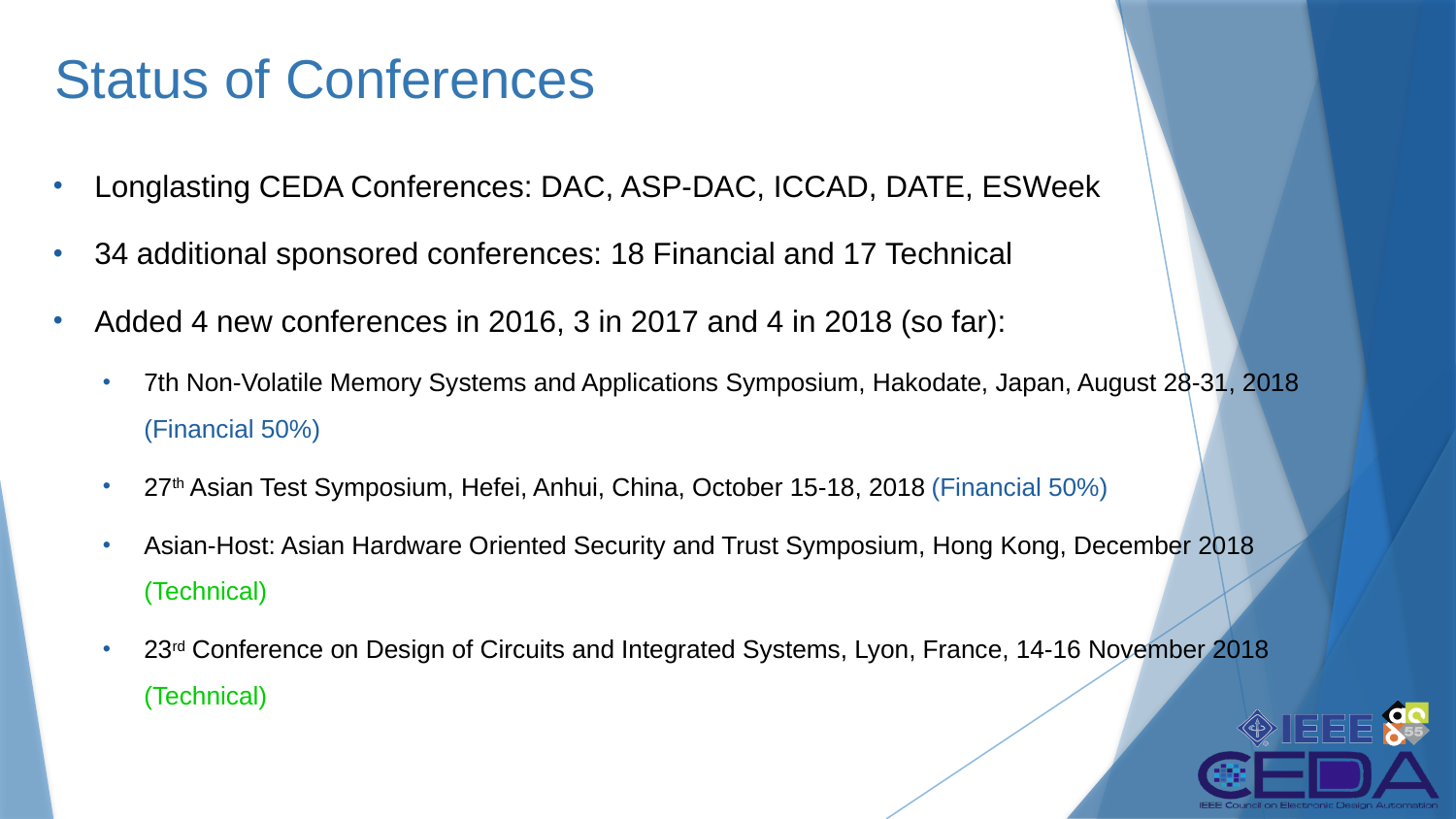

# Status of Conferences
Longlasting CEDA Conferences: DAC, ASP-DAC, ICCAD, DATE, ESWeek
34 additional sponsored conferences: 18 Financial and 17 Technical
Added 4 new conferences in 2016, 3 in 2017 and 4 in 2018 (so far):
7th Non-Volatile Memory Systems and Applications Symposium, Hakodate, Japan, August 28-31, 2018 (Financial 50%)
27th Asian Test Symposium, Hefei, Anhui, China, October 15‐18, 2018 (Financial 50%)
Asian-Host: Asian Hardware Oriented Security and Trust Symposium, Hong Kong, December 2018 (Technical)
23rd Conference on Design of Circuits and Integrated Systems, Lyon, France, 14-16 November 2018 (Technical)